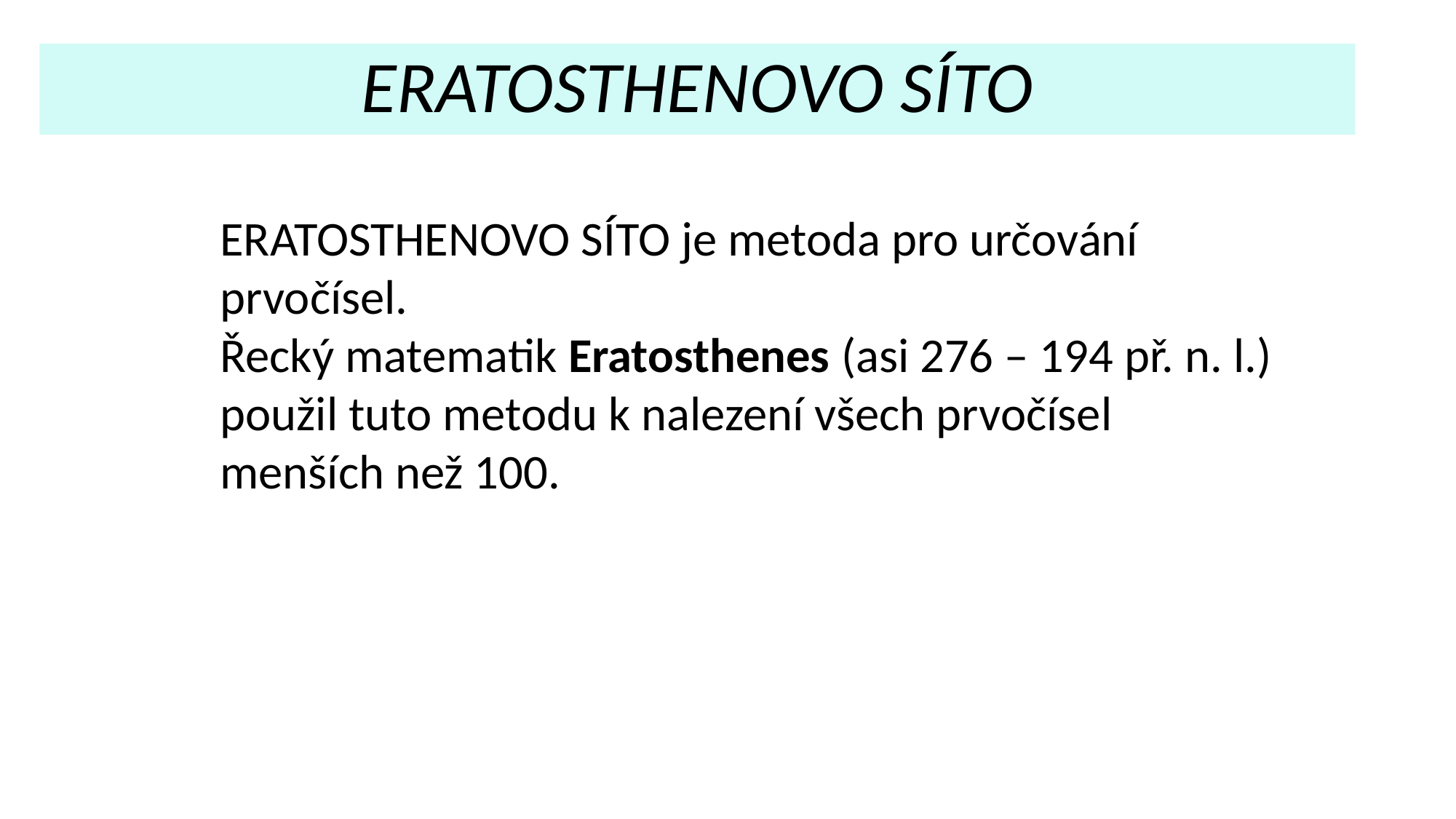

ERATOSTHENOVO SÍTO
ERATOSTHENOVO SÍTO je metoda pro určování prvočísel.
Řecký matematik Eratosthenes (asi 276 – 194 př. n. l.) použil tuto metodu k nalezení všech prvočísel menších než 100.